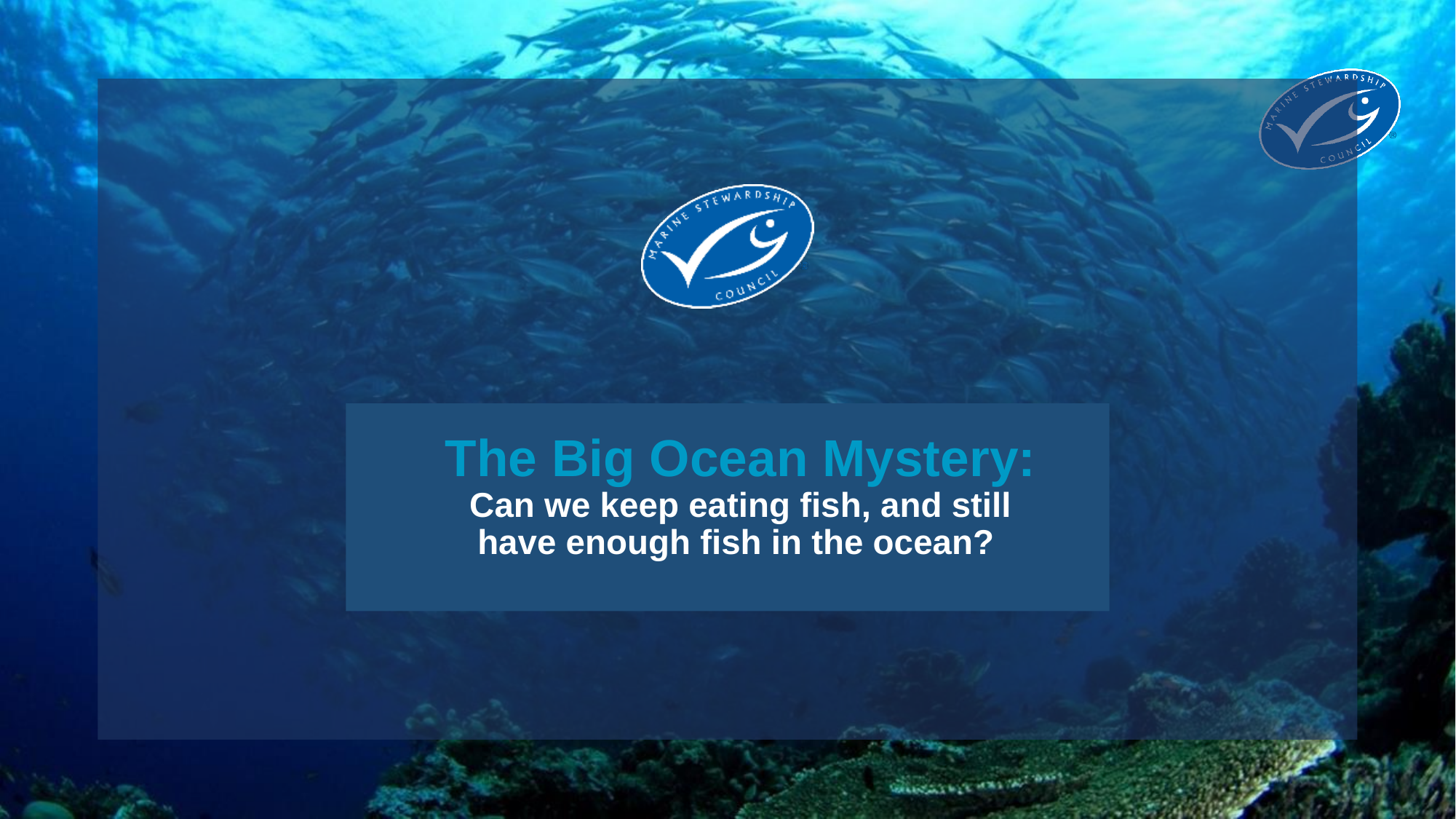

# The Big Ocean Mystery: Can we keep eating fish, and still have enough fish in the ocean?